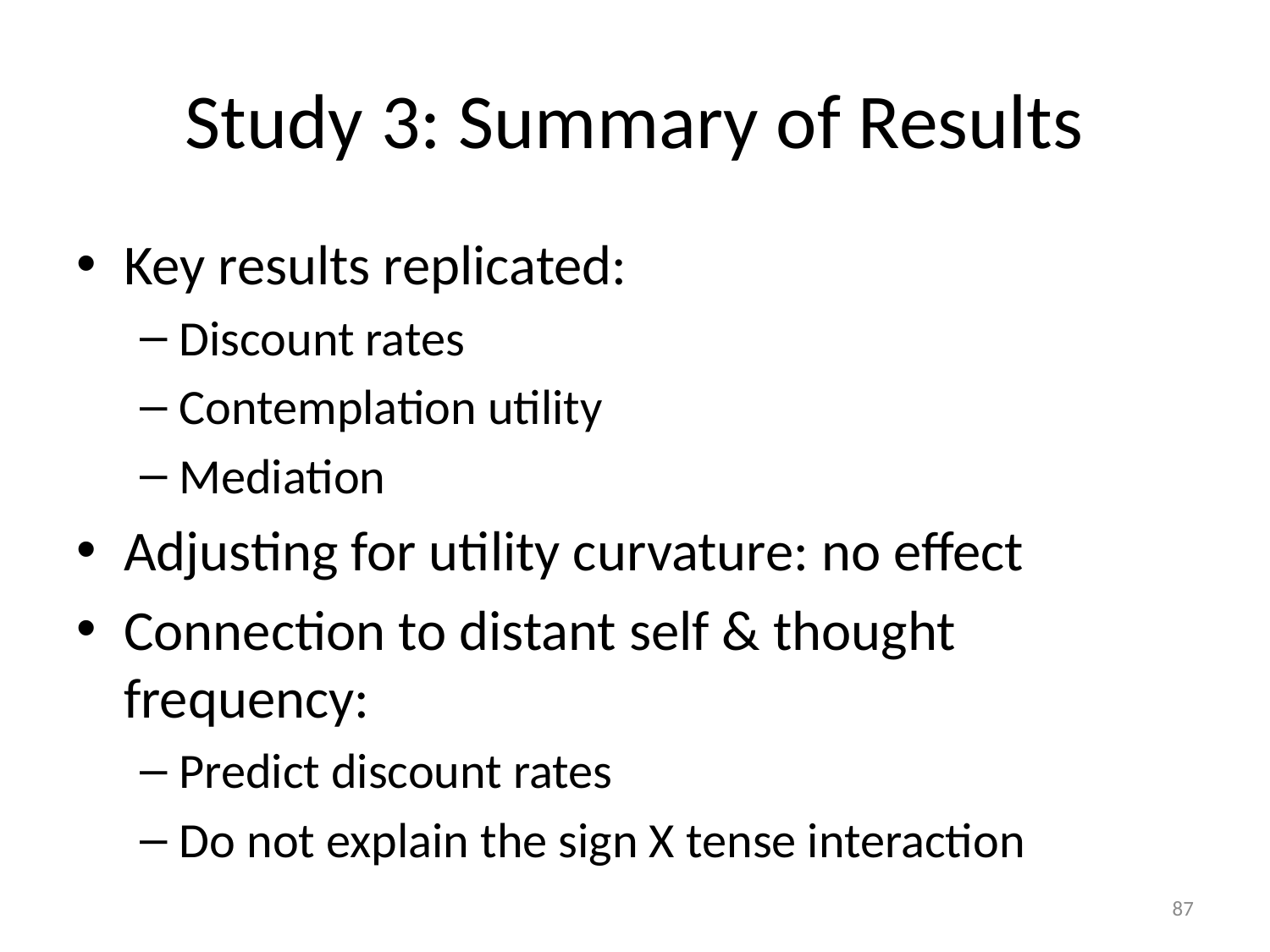

# Study 3: Summary of Results
Key results replicated:
Discount rates
Contemplation utility
Mediation
Adjusting for utility curvature: no effect
Connection to distant self & thought frequency:
Predict discount rates
Do not explain the sign X tense interaction
87